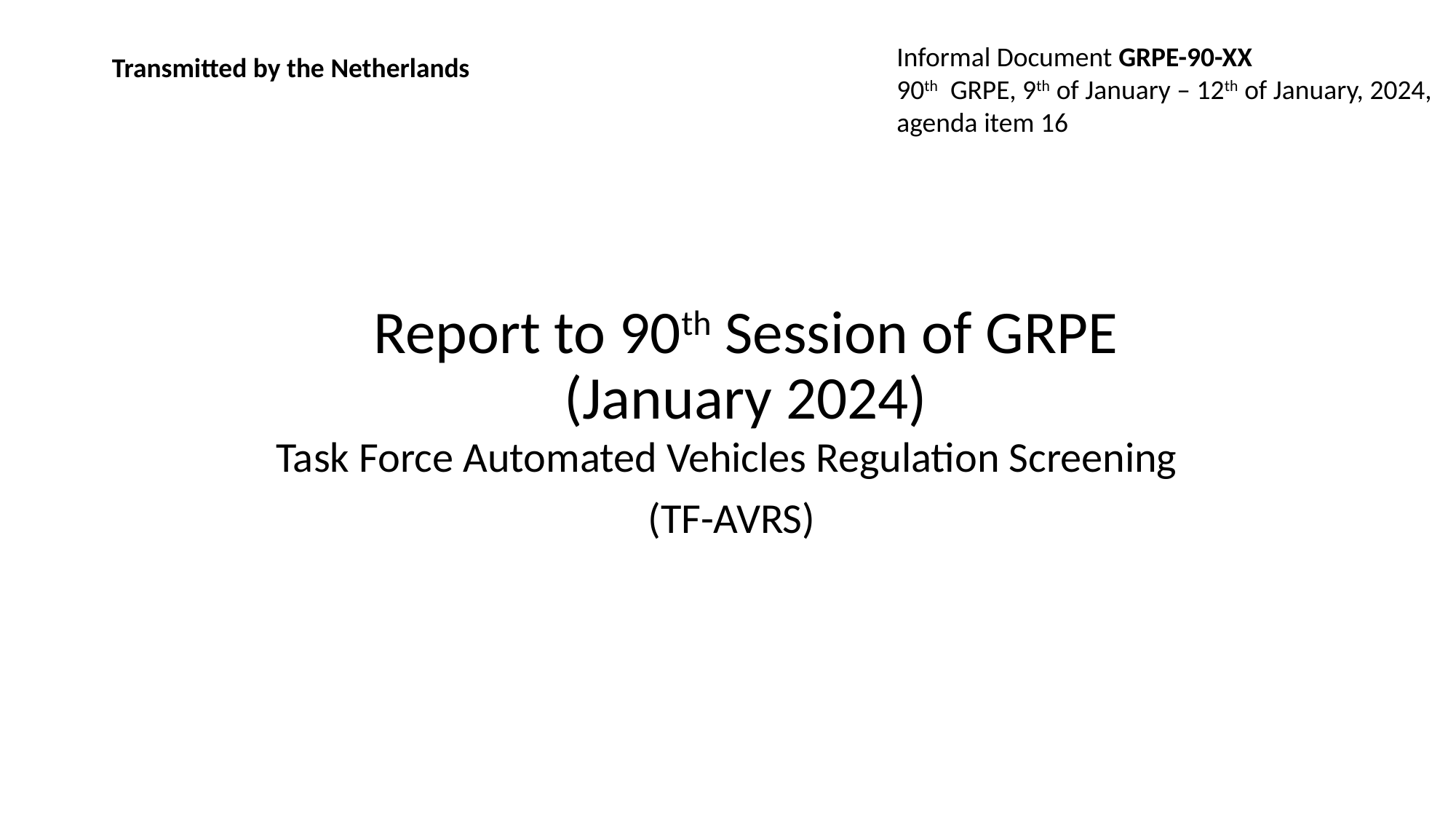

Informal Document GRPE-90-XX
90th  GRPE, 9th of January – 12th of January, 2024,
agenda item 16
Transmitted by the Netherlands
Report to 90th Session of GRPE
(January 2024)
Task Force Automated Vehicles Regulation Screening
(TF-AVRS)